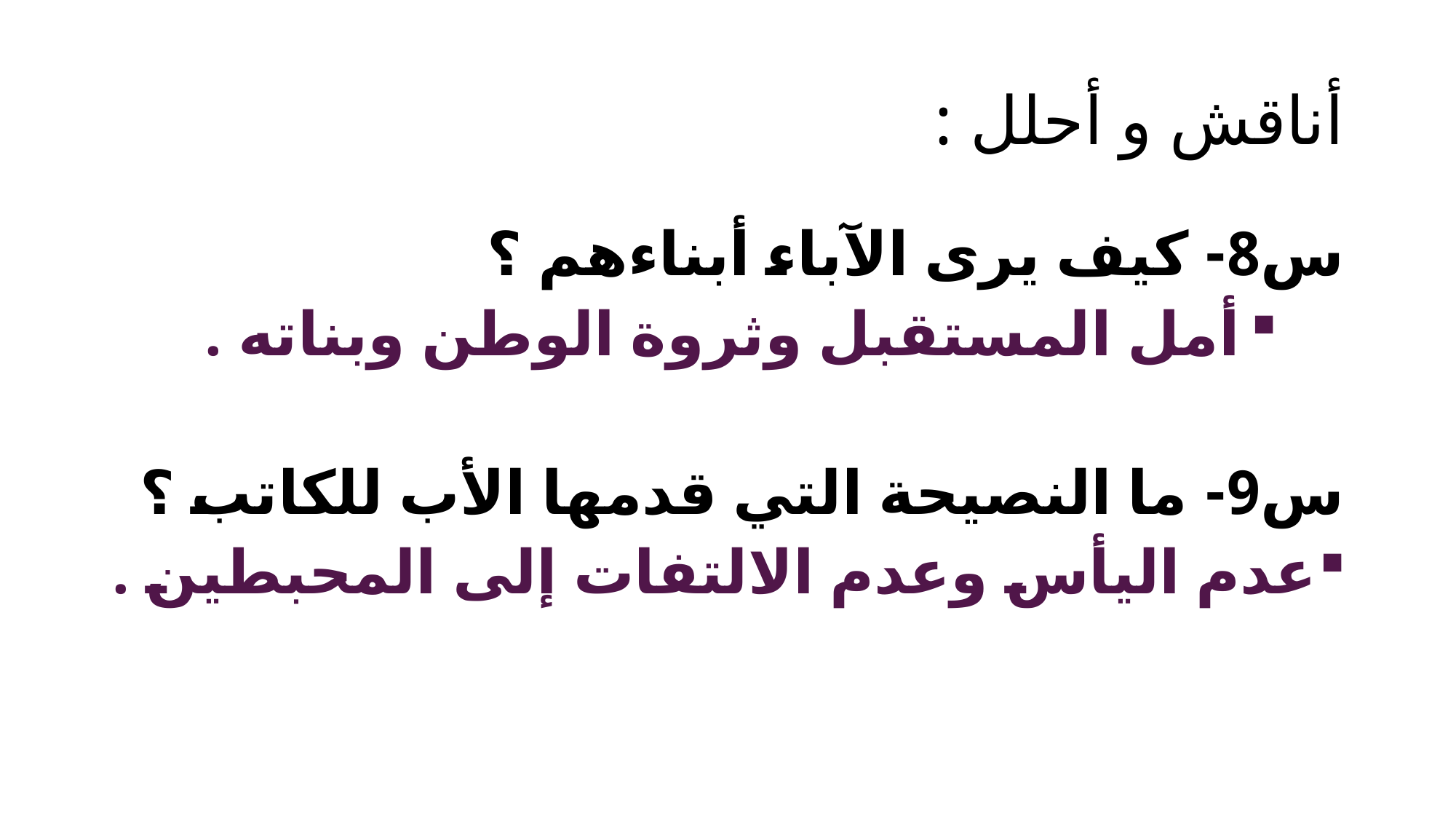

# أناقش و أحلل :
س8- كيف يرى الآباء أبناءهم ؟
أمل المستقبل وثروة الوطن وبناته .

س9- ما النصيحة التي قدمها الأب للكاتب ؟
عدم اليأس وعدم الالتفات إلى المحبطين .